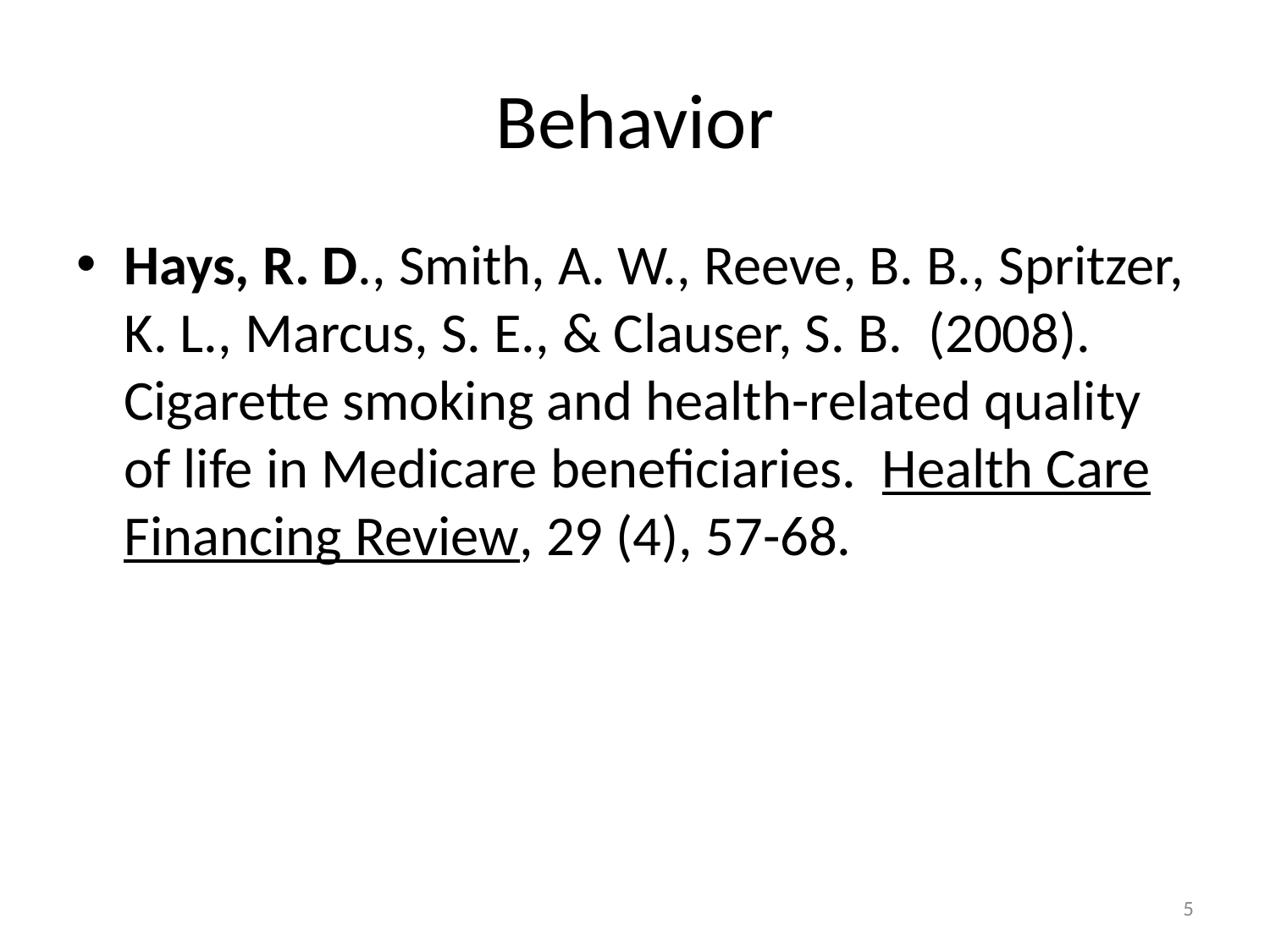

# Behavior
Hays, R. D., Smith, A. W., Reeve, B. B., Spritzer, K. L., Marcus, S. E., & Clauser, S. B.  (2008). Cigarette smoking and health-related quality of life in Medicare beneficiaries.  Health Care Financing Review, 29 (4), 57-68.

5